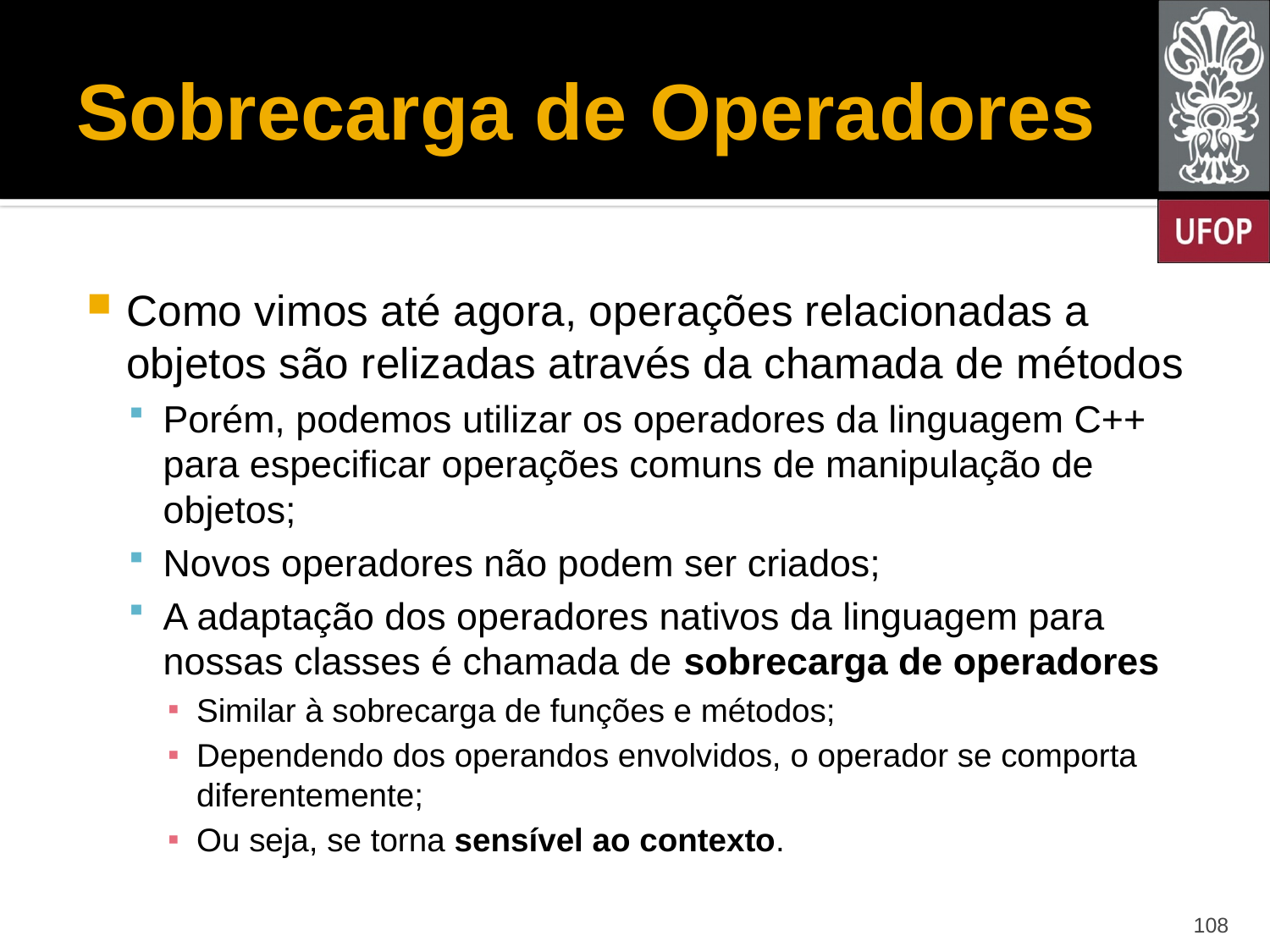

# Sobrecarga de Operadores
Como vimos até agora, operações relacionadas a objetos são relizadas através da chamada de métodos
Porém, podemos utilizar os operadores da linguagem C++ para especificar operações comuns de manipulação de objetos;
Novos operadores não podem ser criados;
A adaptação dos operadores nativos da linguagem para nossas classes é chamada de sobrecarga de operadores
Similar à sobrecarga de funções e métodos;
Dependendo dos operandos envolvidos, o operador se comporta diferentemente;
Ou seja, se torna sensível ao contexto.
108